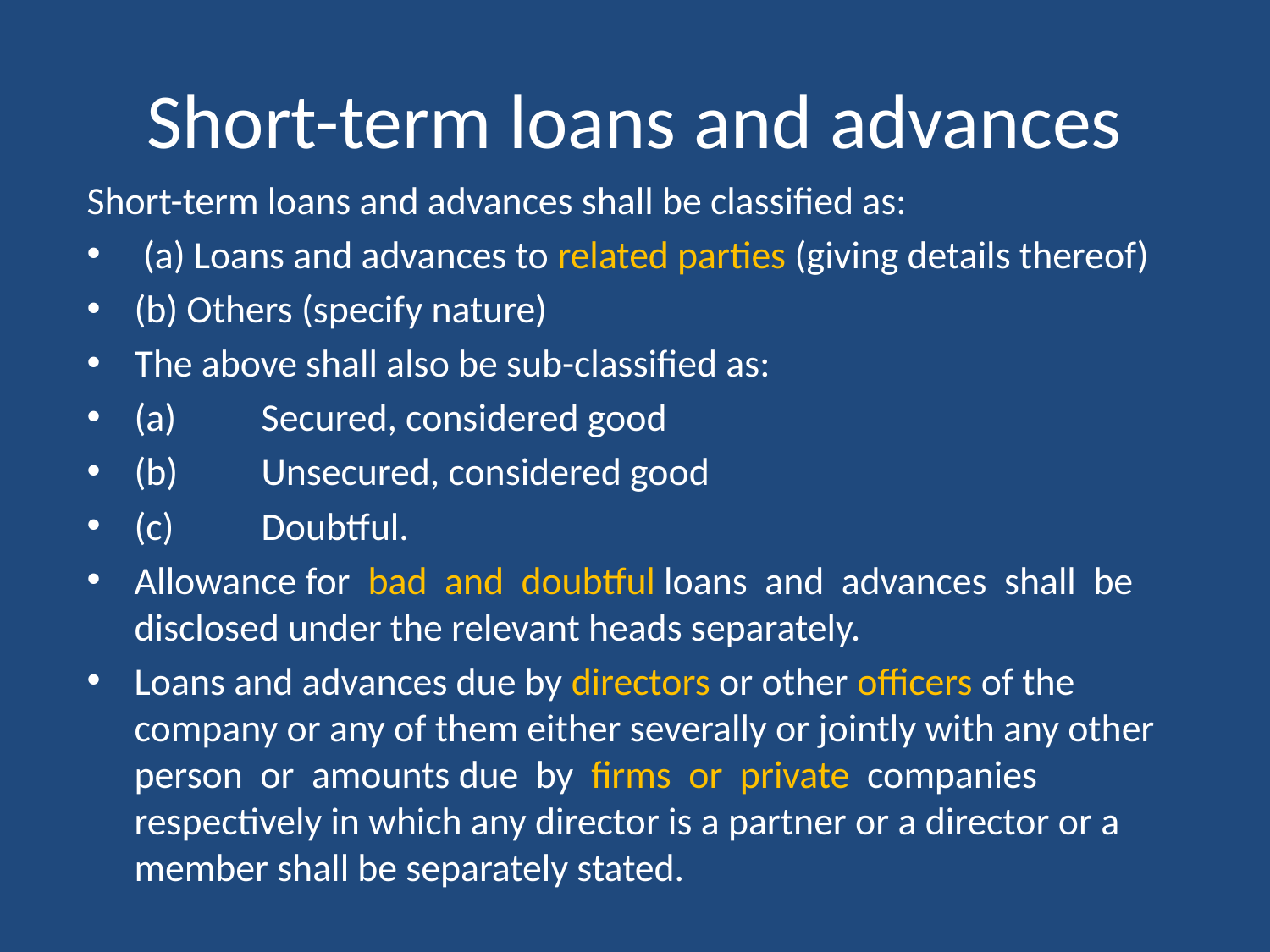

# Short-term loans and advances
Short-term loans and advances shall be classified as:
 (a) Loans and advances to related parties (giving details thereof)
(b) Others (specify nature)
The above shall also be sub-classified as:
(a)	Secured, considered good
(b)	Unsecured, considered good
(c)	Doubtful.
Allowance for  bad  and  doubtful loans  and  advances  shall  be disclosed under the relevant heads separately.
Loans and advances due by directors or other officers of the company or any of them either severally or jointly with any other person  or  amounts due  by  firms  or  private  companies respectively in which any director is a partner or a director or a member shall be separately stated.